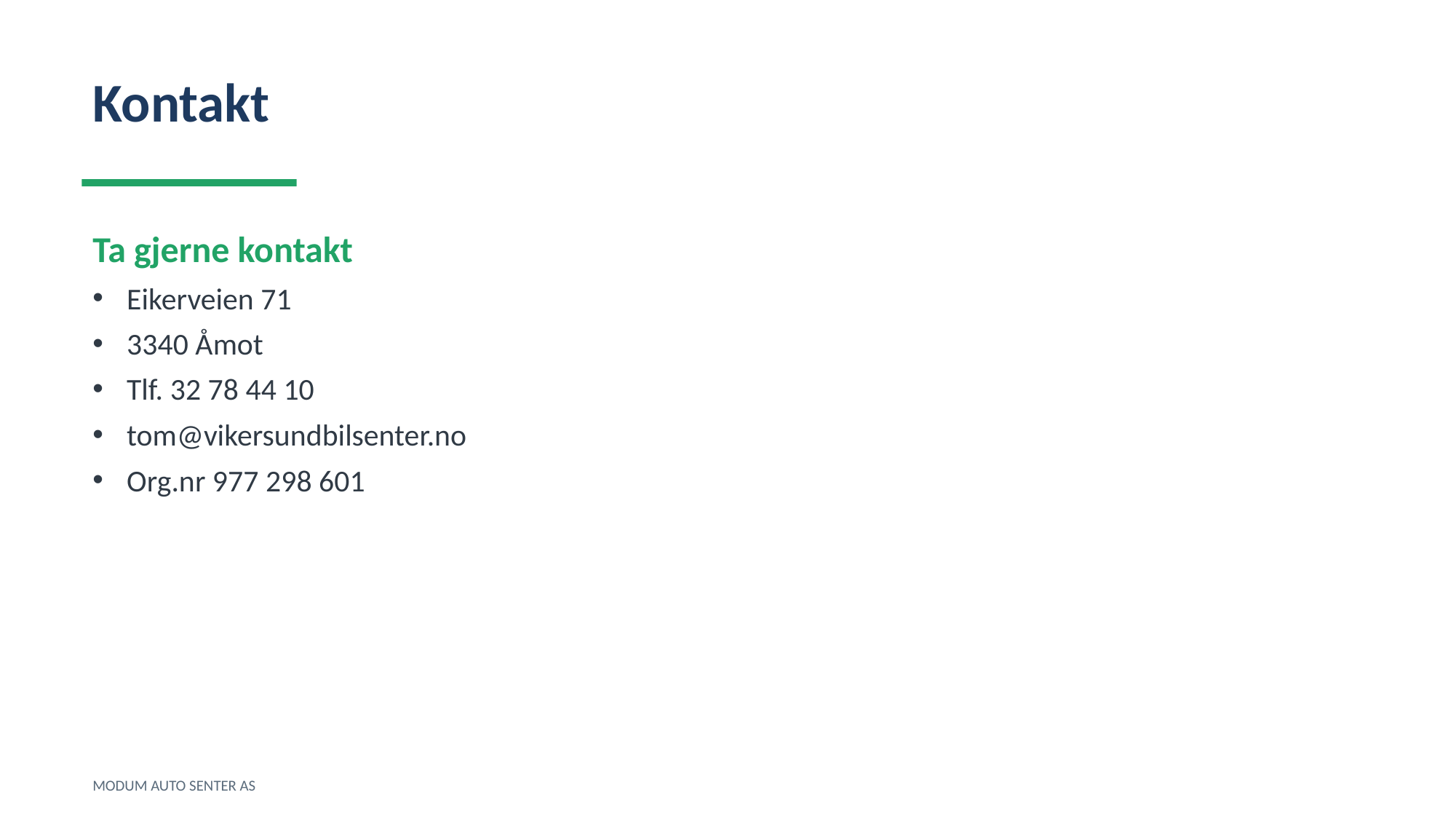

Kontakt

Ta gjerne kontakt
Eikerveien 71
3340 Åmot
Tlf. 32 78 44 10
tom@vikersundbilsenter.no
Org.nr 977 298 601
MODUM AUTO SENTER AS